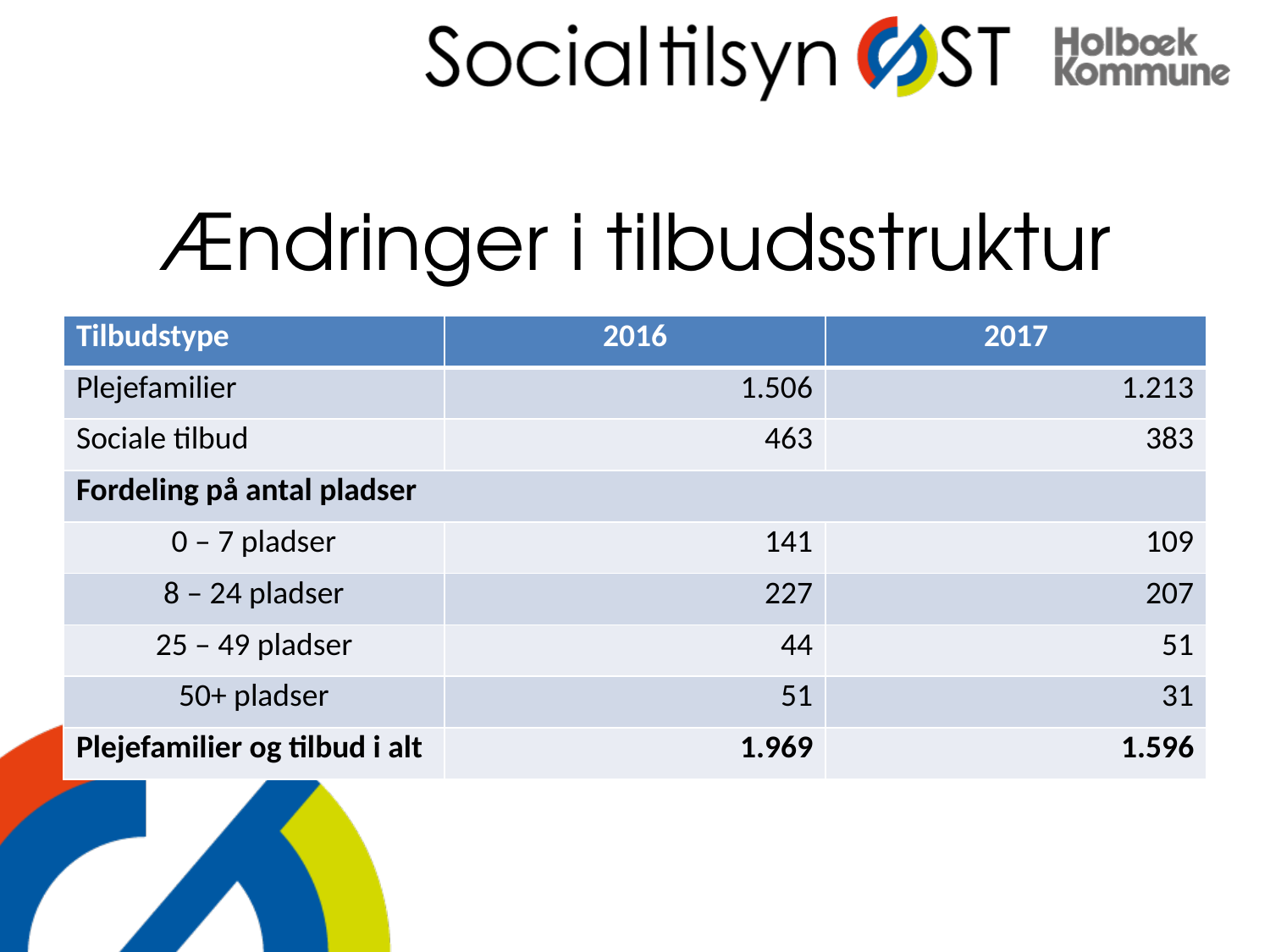

# Ændringer i tilbudsstruktur
| Tilbudstype | 2016 | 2017 |
| --- | --- | --- |
| Plejefamilier | 1.506 | 1.213 |
| Sociale tilbud | 463 | 383 |
| Fordeling på antal pladser |  |  |
| 0 – 7 pladser | 141 | 109 |
| 8 – 24 pladser | 227 | 207 |
| 25 – 49 pladser | 44 | 51 |
| 50+ pladser | 51 | 31 |
| Plejefamilier og tilbud i alt | 1.969 | 1.596 |